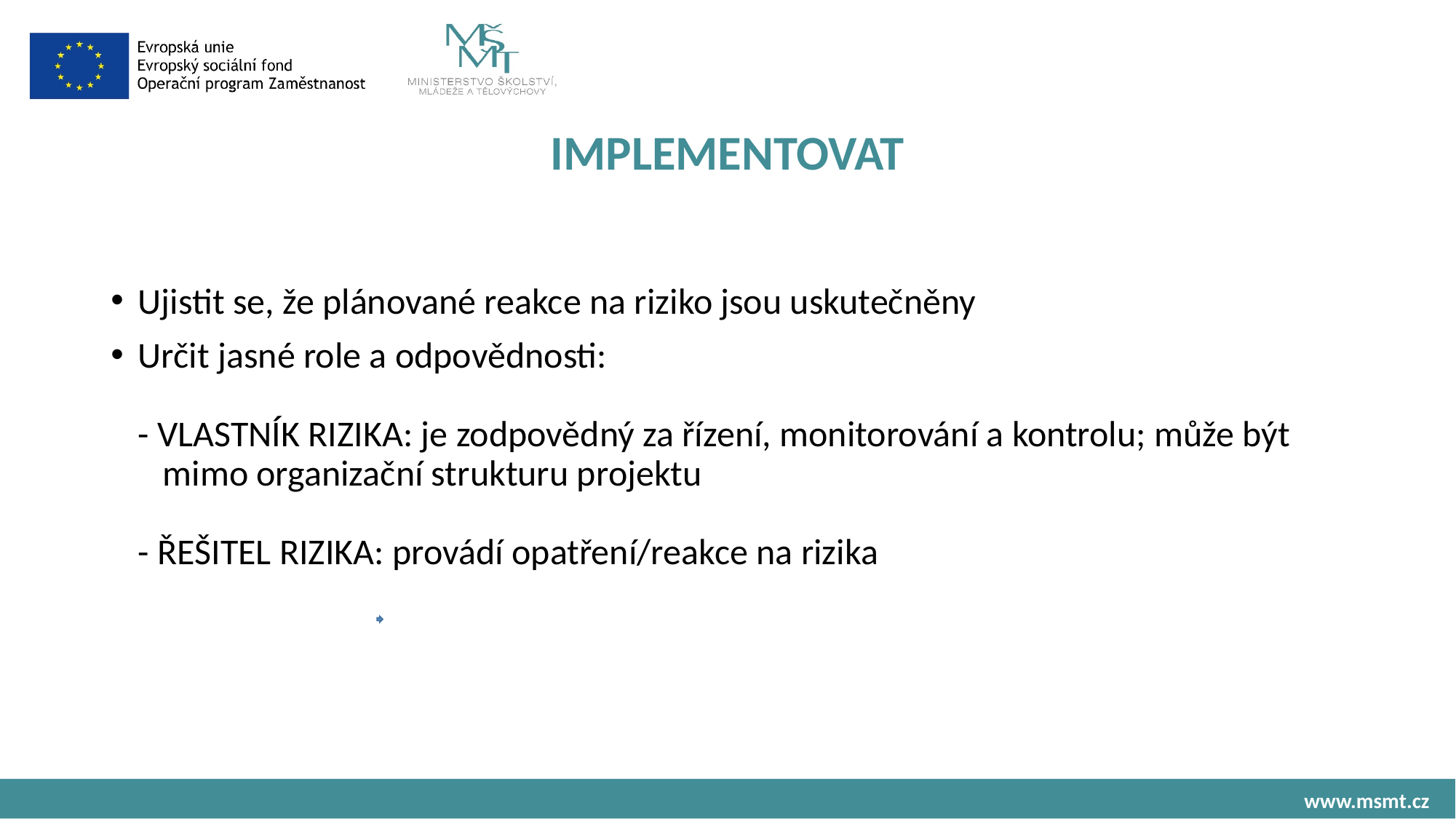

# IMPLEMENTOVAT

Ujistit se, že plánované reakce na riziko jsou uskutečněny
Určit jasné role a odpovědnosti:
- VLASTNÍK RIZIKA: je zodpovědný za řízení, monitorování a kontrolu; může být
   mimo organizační strukturu projektu
- ŘEŠITEL RIZIKA: provádí opatření/reakce na rizika